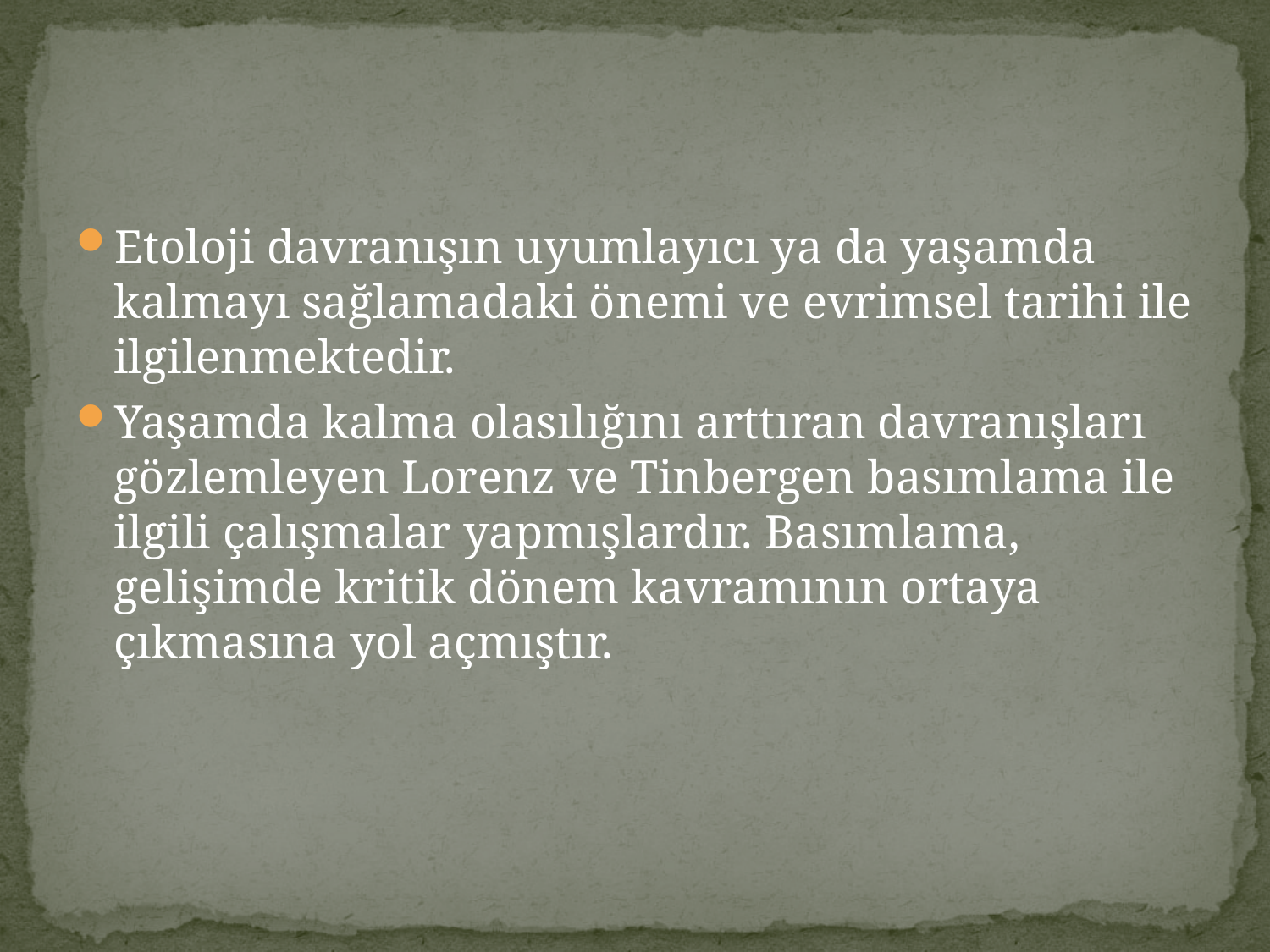

#
Etoloji davranışın uyumlayıcı ya da yaşamda kalmayı sağlamadaki önemi ve evrimsel tarihi ile ilgilenmektedir.
Yaşamda kalma olasılığını arttıran davranışları gözlemleyen Lorenz ve Tinbergen basımlama ile ilgili çalışmalar yapmışlardır. Basımlama, gelişimde kritik dönem kavramının ortaya çıkmasına yol açmıştır.